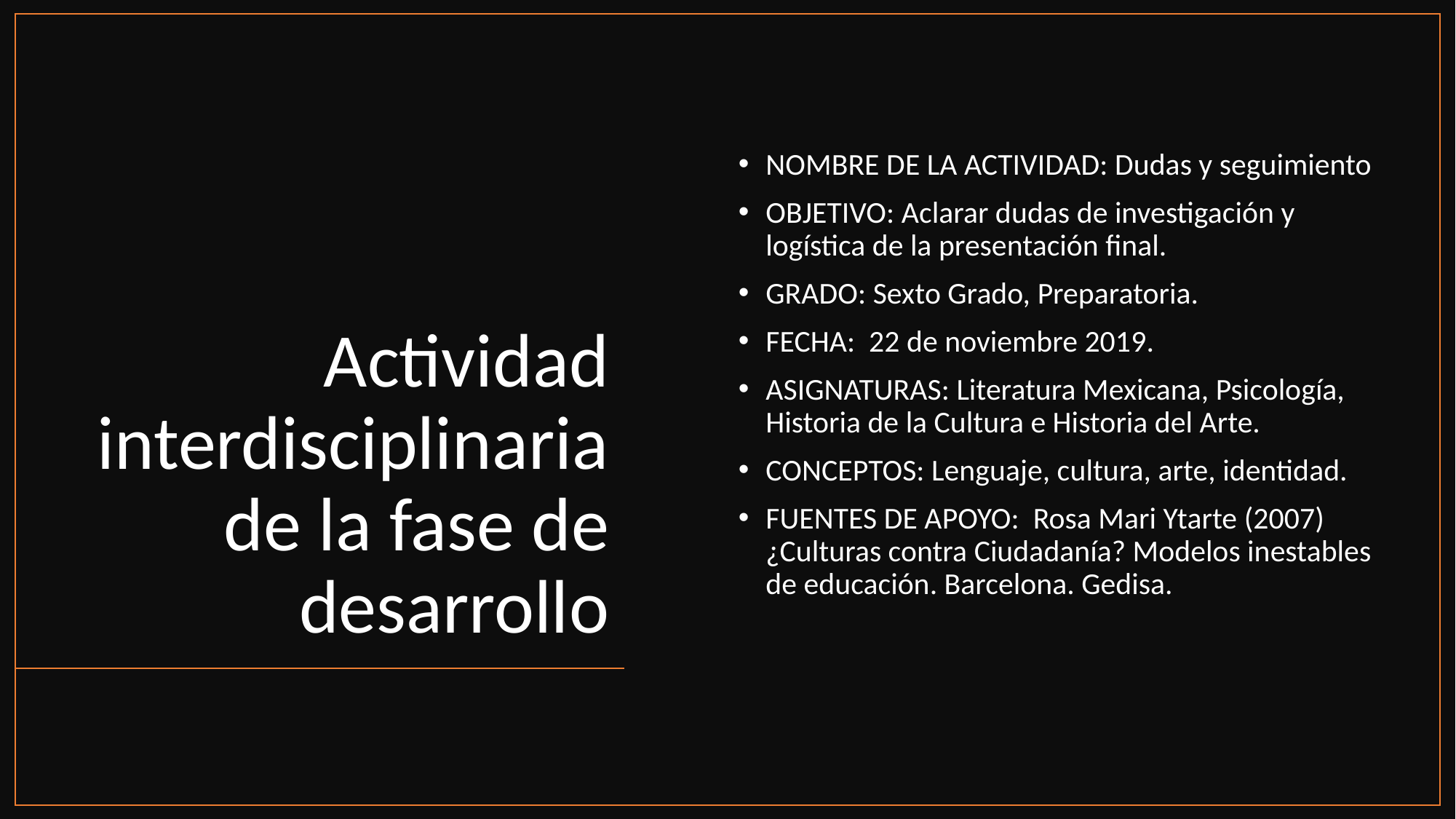

# Actividad interdisciplinaria de la fase de desarrollo
NOMBRE DE LA ACTIVIDAD: Dudas y seguimiento
OBJETIVO: Aclarar dudas de investigación y logística de la presentación final.
GRADO: Sexto Grado, Preparatoria.
FECHA:  22 de noviembre 2019.
ASIGNATURAS: Literatura Mexicana, Psicología, Historia de la Cultura e Historia del Arte.
CONCEPTOS: Lenguaje, cultura, arte, identidad.
FUENTES DE APOYO:  Rosa Mari Ytarte (2007) ¿Culturas contra Ciudadanía? Modelos inestables de educación. Barcelona. Gedisa.